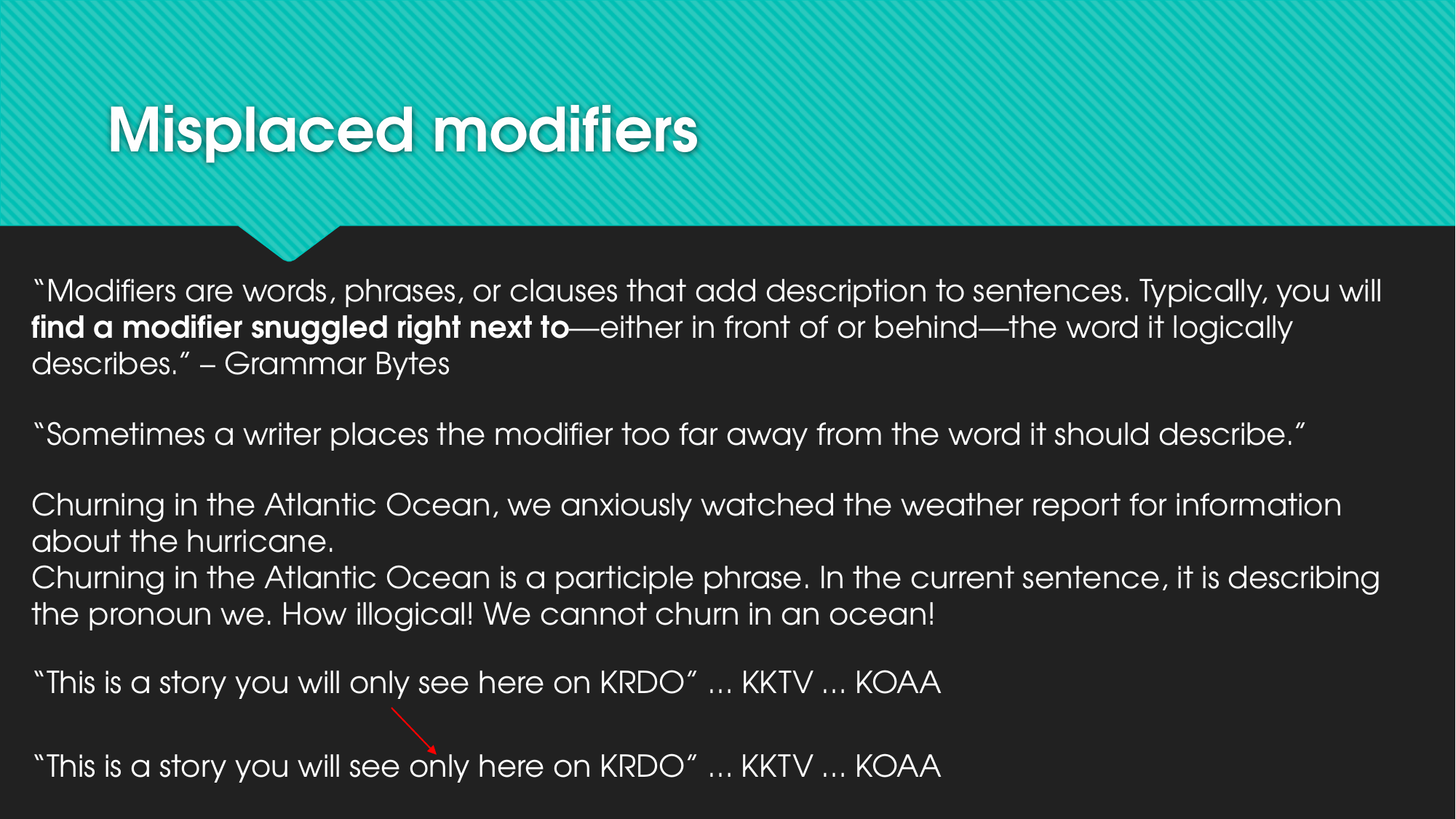

# Misplaced modifiers
“Modifiers are words, phrases, or clauses that add description to sentences. Typically, you will find a modifier snuggled right next to—either in front of or behind—the word it logically describes.” – Grammar Bytes
“Sometimes a writer places the modifier too far away from the word it should describe.”
Churning in the Atlantic Ocean, we anxiously watched the weather report for information about the hurricane.
Churning in the Atlantic Ocean is a participle phrase. In the current sentence, it is describing the pronoun we. How illogical! We cannot churn in an ocean!
“This is a story you will only see here on KRDO” … KKTV … KOAA
“This is a story you will see only here on KRDO” … KKTV … KOAA